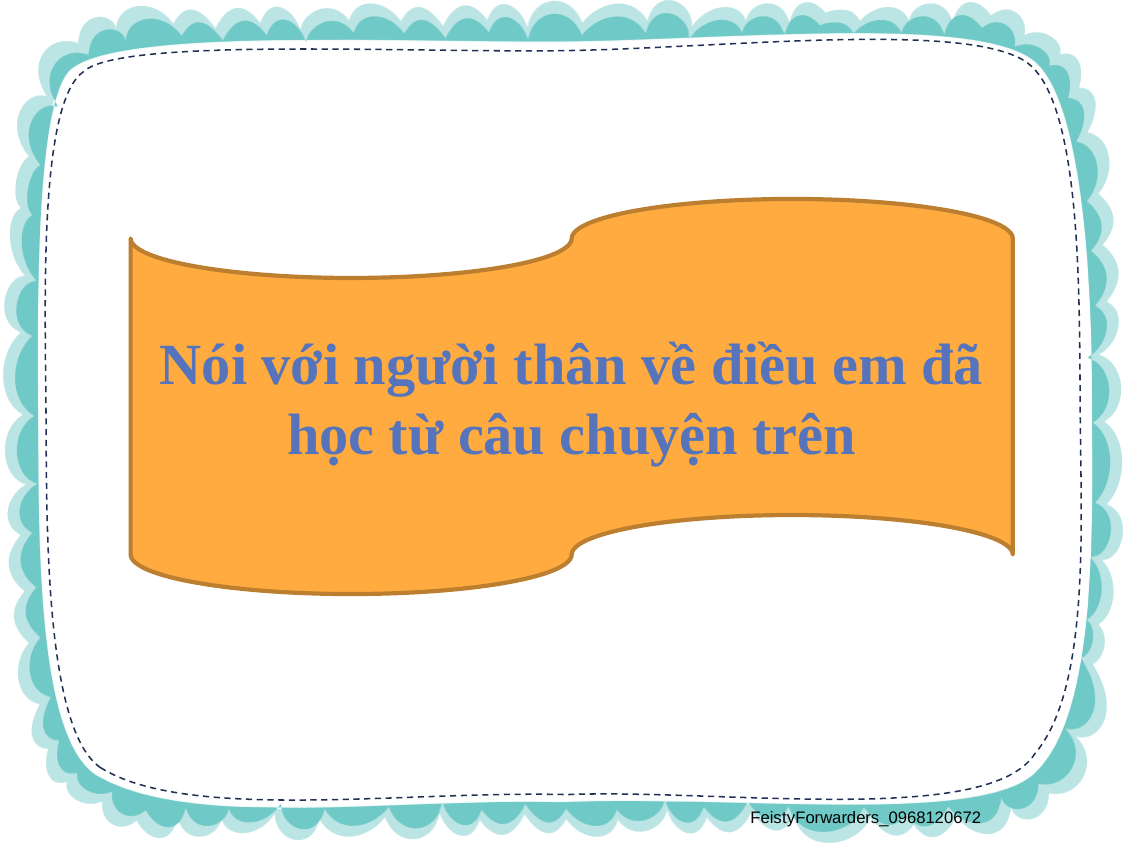

Nói với người thân về điều em đã học từ câu chuyện trên